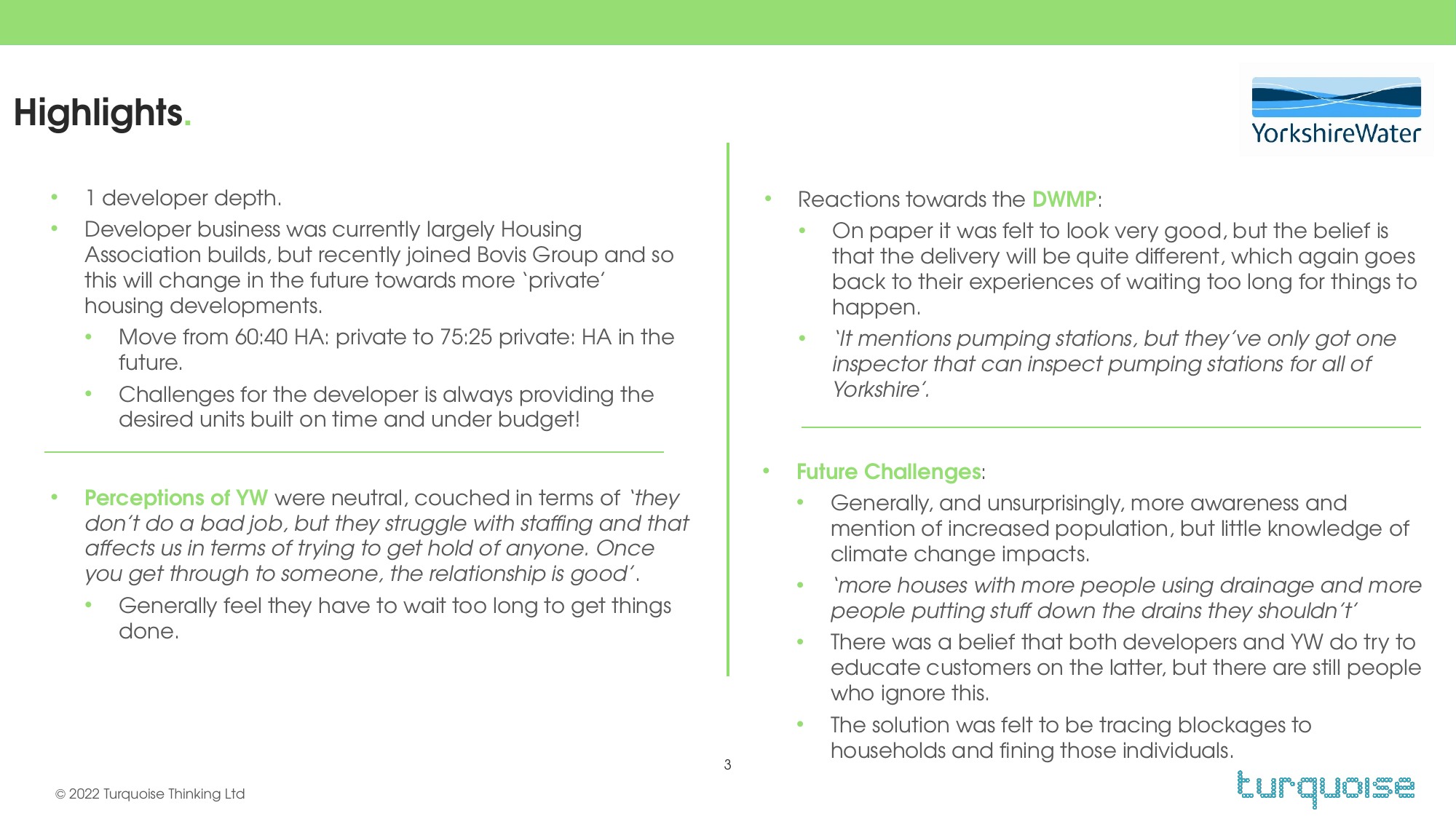

# Highlights.
1 developer depth.
Developer business was currently largely Housing Association builds, but recently joined Bovis Group and so this will change in the future towards more ‘private’ housing developments.
Move from 60:40 HA: private to 75:25 private: HA in the future.
Challenges for the developer is always providing the desired units built on time and under budget!
Reactions towards the DWMP:
On paper it was felt to look very good, but the belief is that the delivery will be quite different, which again goes back to their experiences of waiting too long for things to happen.
‘It mentions pumping stations, but they’ve only got one inspector that can inspect pumping stations for all of Yorkshire’.
Future Challenges:
Generally, and unsurprisingly, more awareness and mention of increased population, but little knowledge of climate change impacts.
‘more houses with more people using drainage and more people putting stuff down the drains they shouldn’t’
There was a belief that both developers and YW do try to educate customers on the latter, but there are still people who ignore this.
The solution was felt to be tracing blockages to households and fining those individuals.

Perceptions of YW were neutral, couched in terms of ‘they don’t do a bad job, but they struggle with staffing and that affects us in terms of trying to get hold of anyone. Once you get through to someone, the relationship is good’.
Generally feel they have to wait too long to get things done.

3
© 2022 Turquoise Thinking Ltd